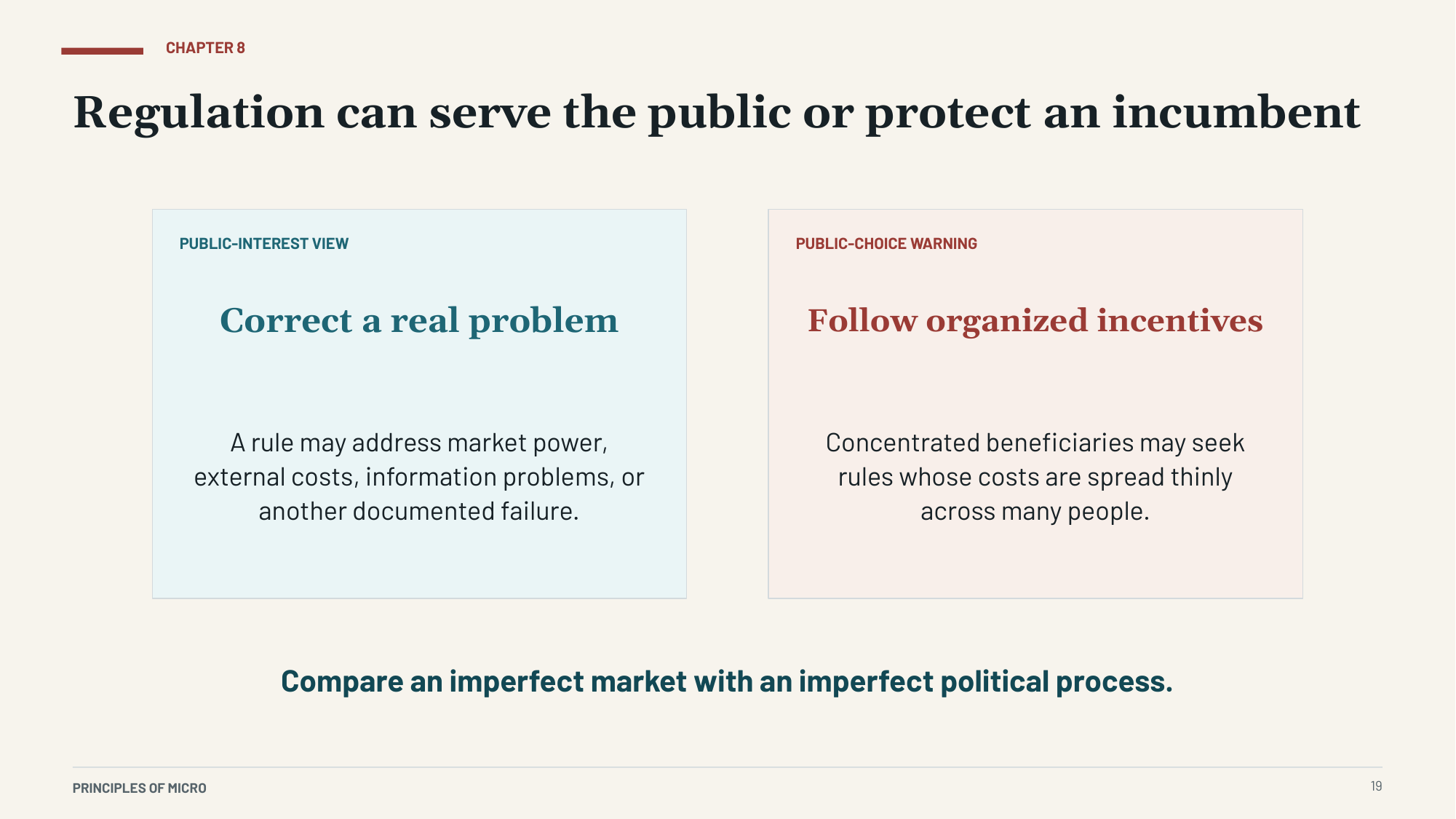

CHAPTER 8

Regulation can serve the public or protect an incumbent

PUBLIC-INTEREST VIEW
PUBLIC-CHOICE WARNING
Correct a real problem
Follow organized incentives
A rule may address market power, external costs, information problems, or another documented failure.
Concentrated beneficiaries may seek rules whose costs are spread thinly across many people.
Compare an imperfect market with an imperfect political process.

19
PRINCIPLES OF MICRO